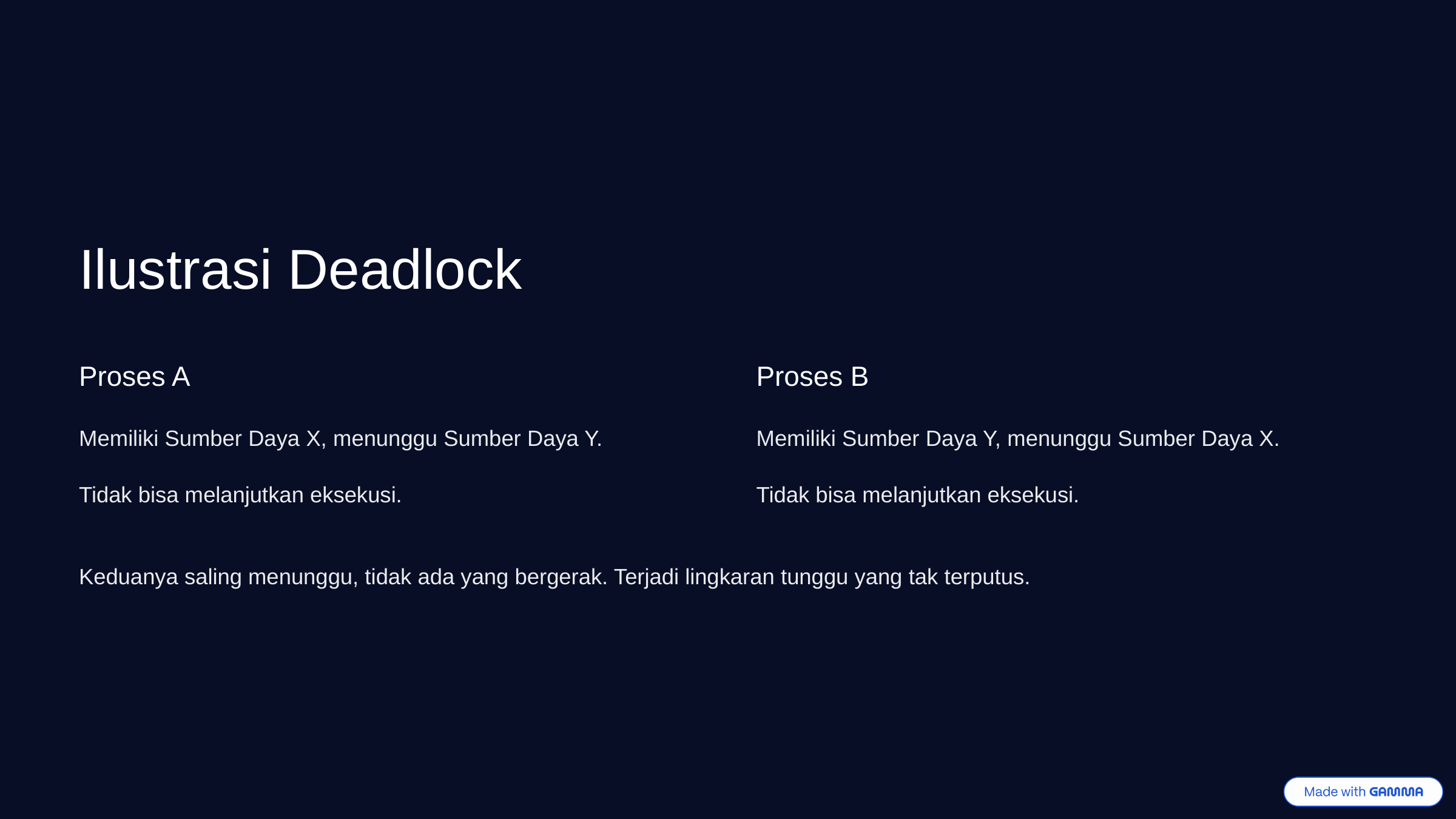

Ilustrasi Deadlock
Proses A
Proses B
Memiliki Sumber Daya X, menunggu Sumber Daya Y.
Memiliki Sumber Daya Y, menunggu Sumber Daya X.
Tidak bisa melanjutkan eksekusi.
Tidak bisa melanjutkan eksekusi.
Keduanya saling menunggu, tidak ada yang bergerak. Terjadi lingkaran tunggu yang tak terputus.